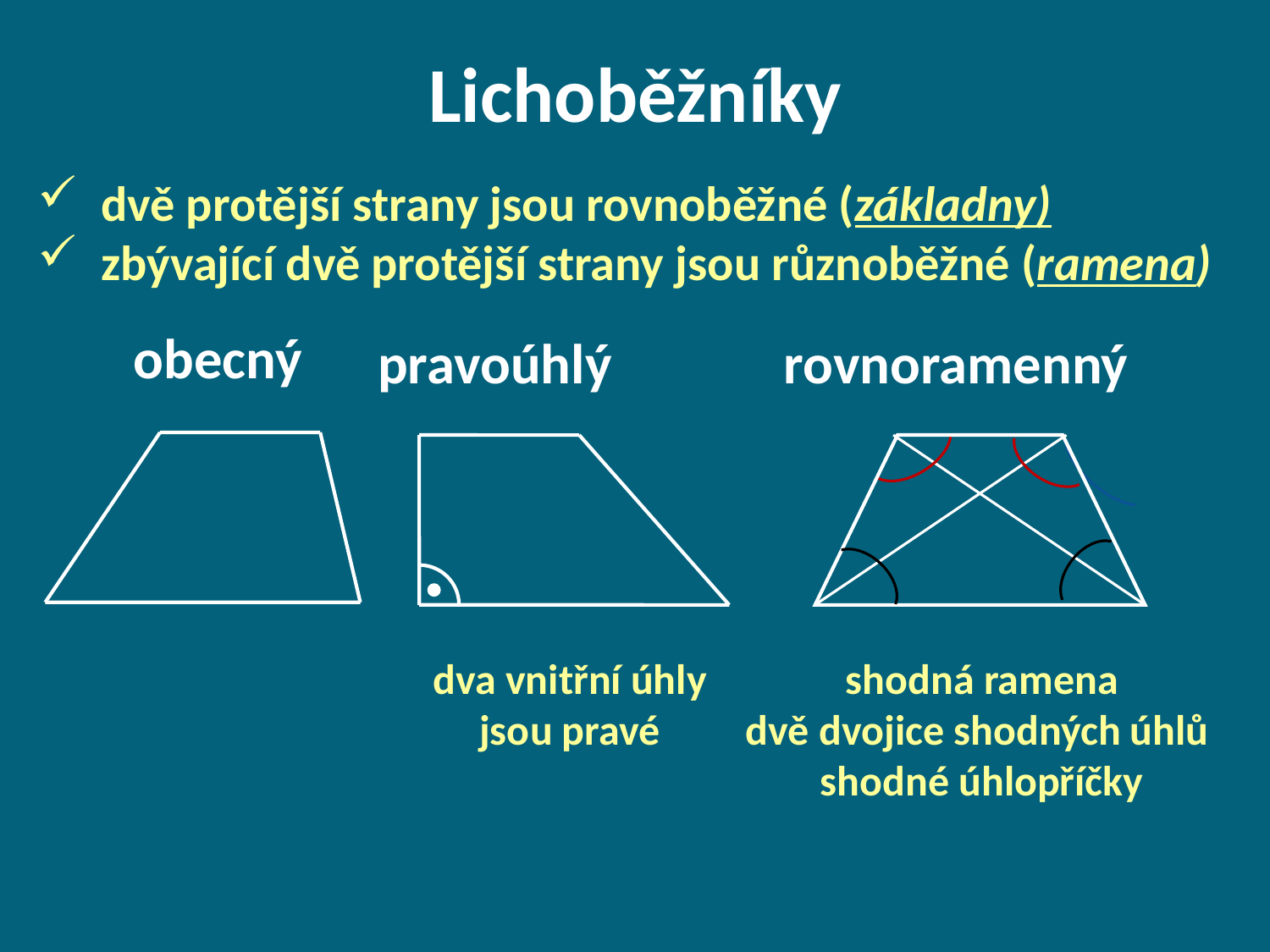

# Lichoběžníky
dvě protější strany jsou rovnoběžné (základny)
zbývající dvě protější strany jsou různoběžné (ramena)
obecný
pravoúhlý
rovnoramenný

dva vnitřní úhly jsou pravé
shodná ramena
dvě dvojice shodných úhlů
shodné úhlopříčky